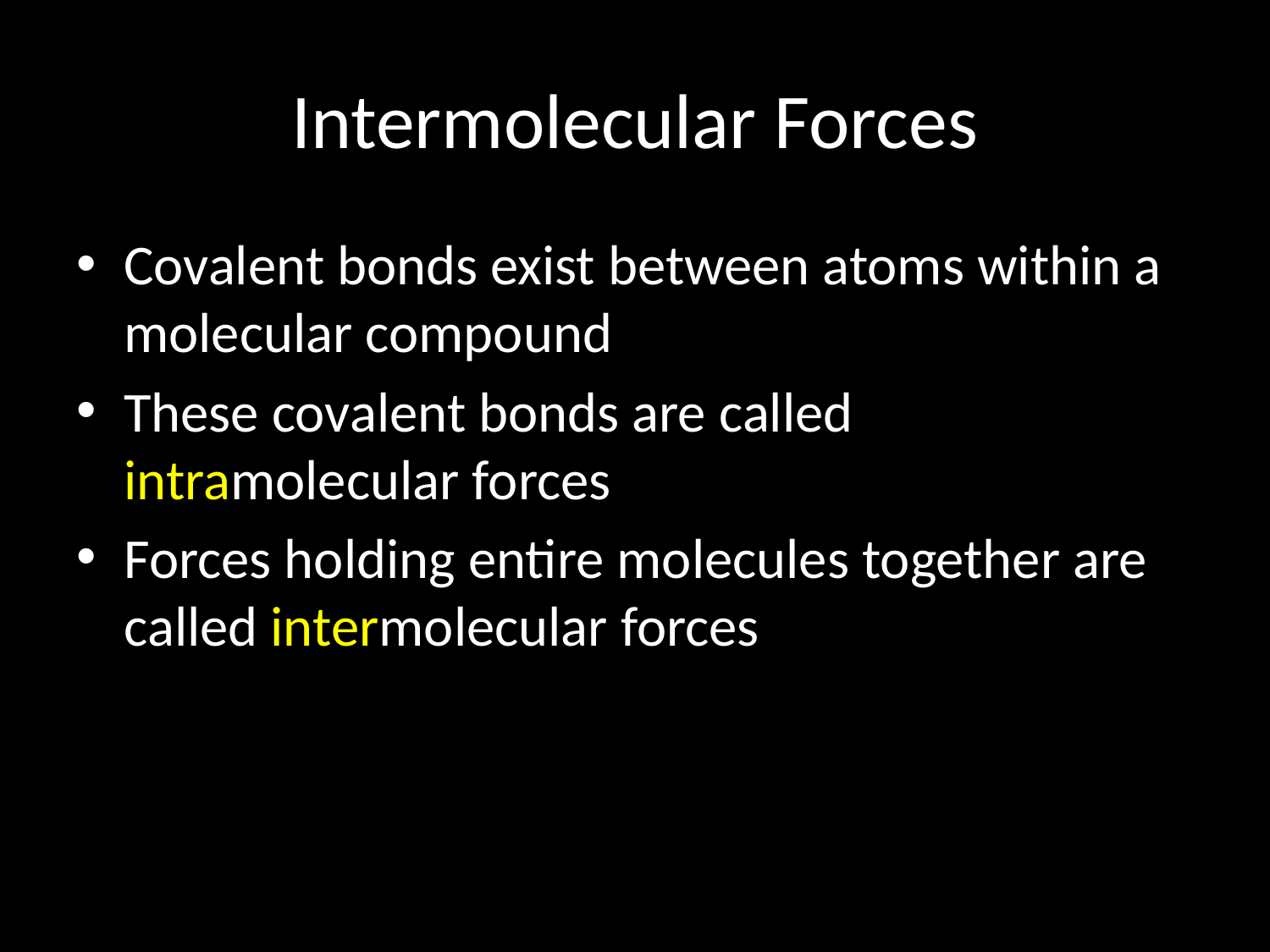

# Intermolecular Forces
Covalent bonds exist between atoms within a molecular compound
These covalent bonds are called intramolecular forces
Forces holding entire molecules together are called intermolecular forces